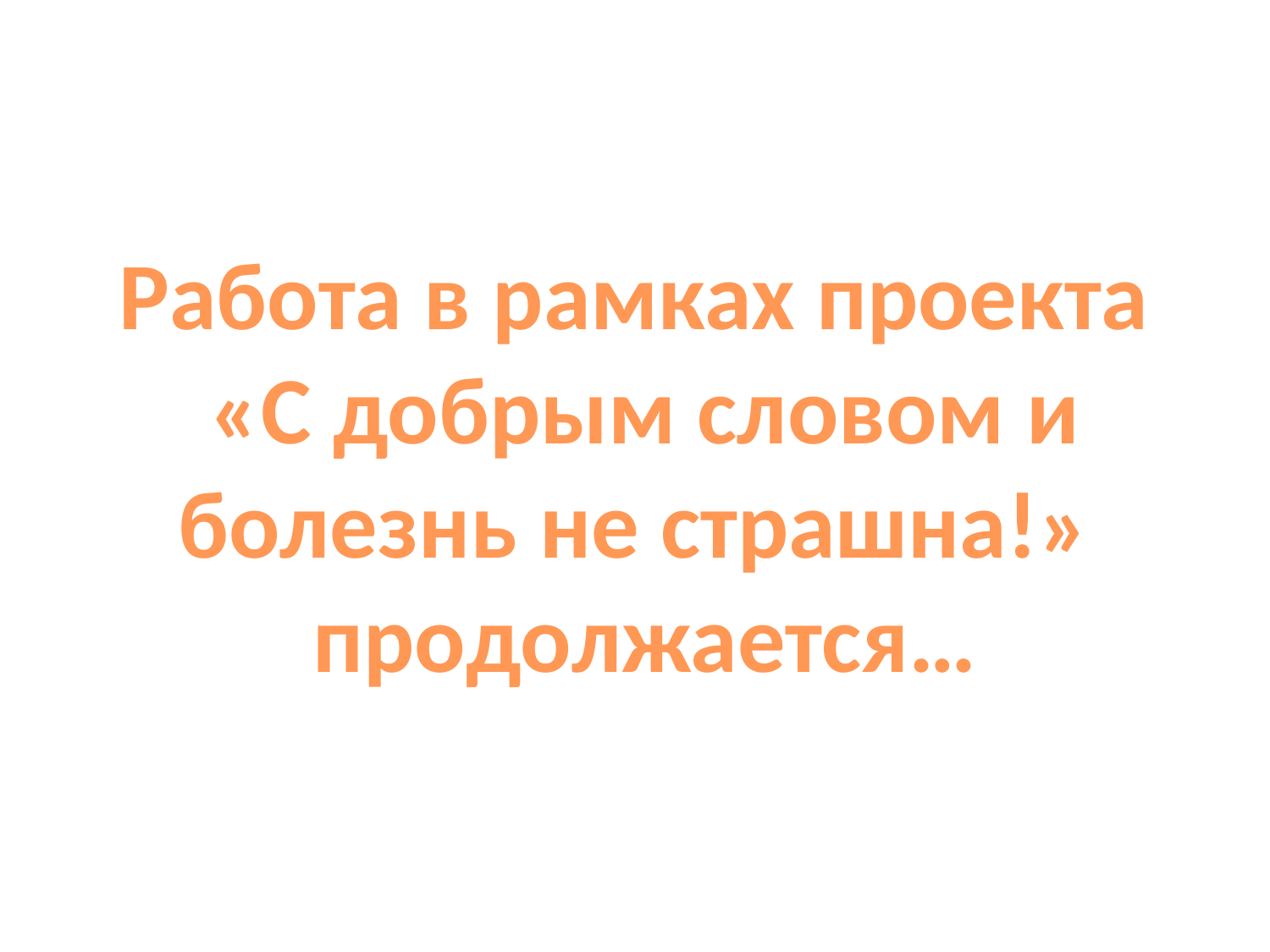

Работа в рамках проекта
«С добрым словом и болезнь не страшна!»
продолжается…